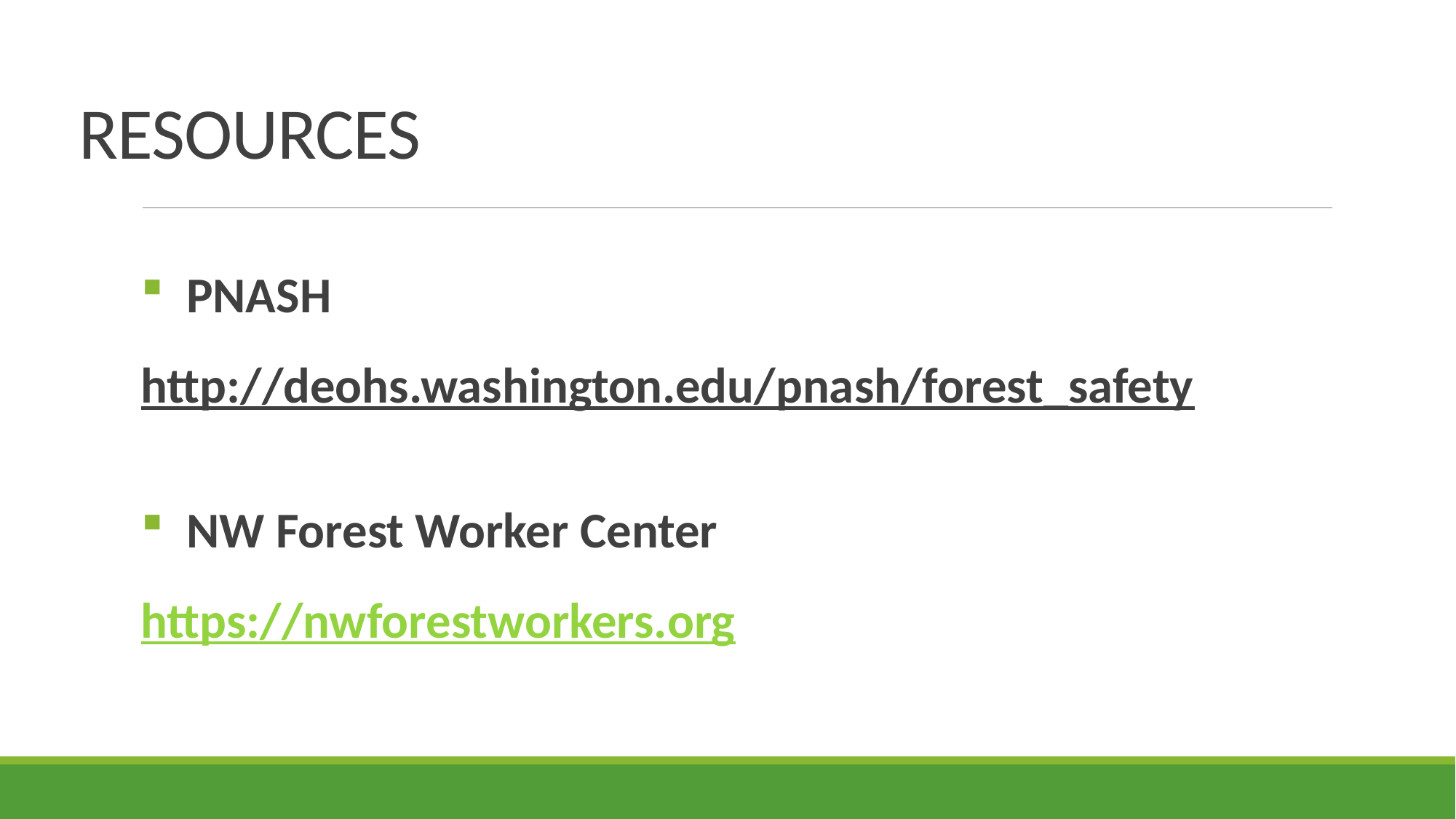

# RESOURCES
  PNASH
http://deohs.washington.edu/pnash/forest_safety
  NW Forest Worker Center
https://nwforestworkers.org